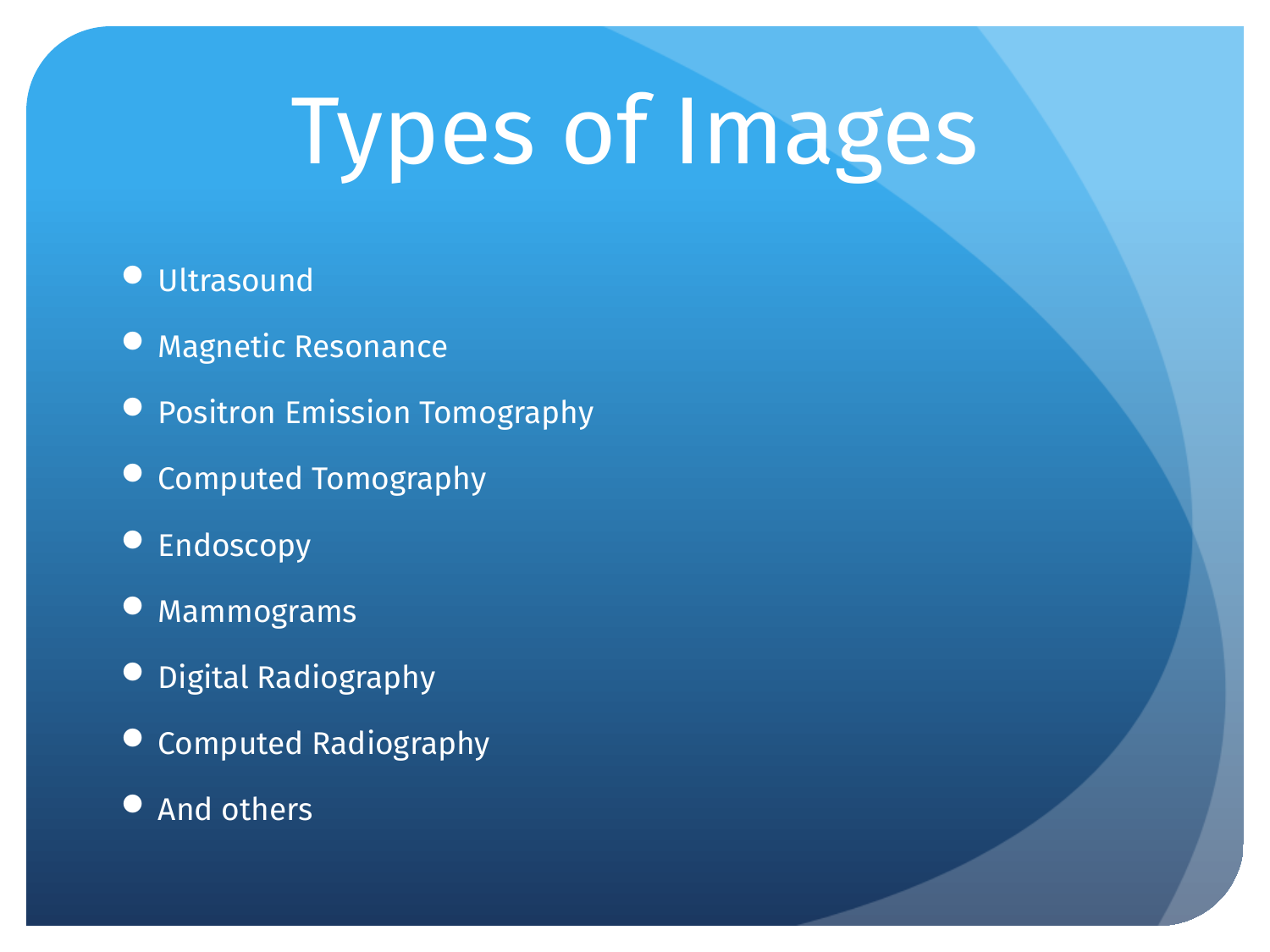

# Types of Images
Ultrasound
Magnetic Resonance
Positron Emission Tomography
Computed Tomography
Endoscopy
Mammograms
Digital Radiography
Computed Radiography
And others